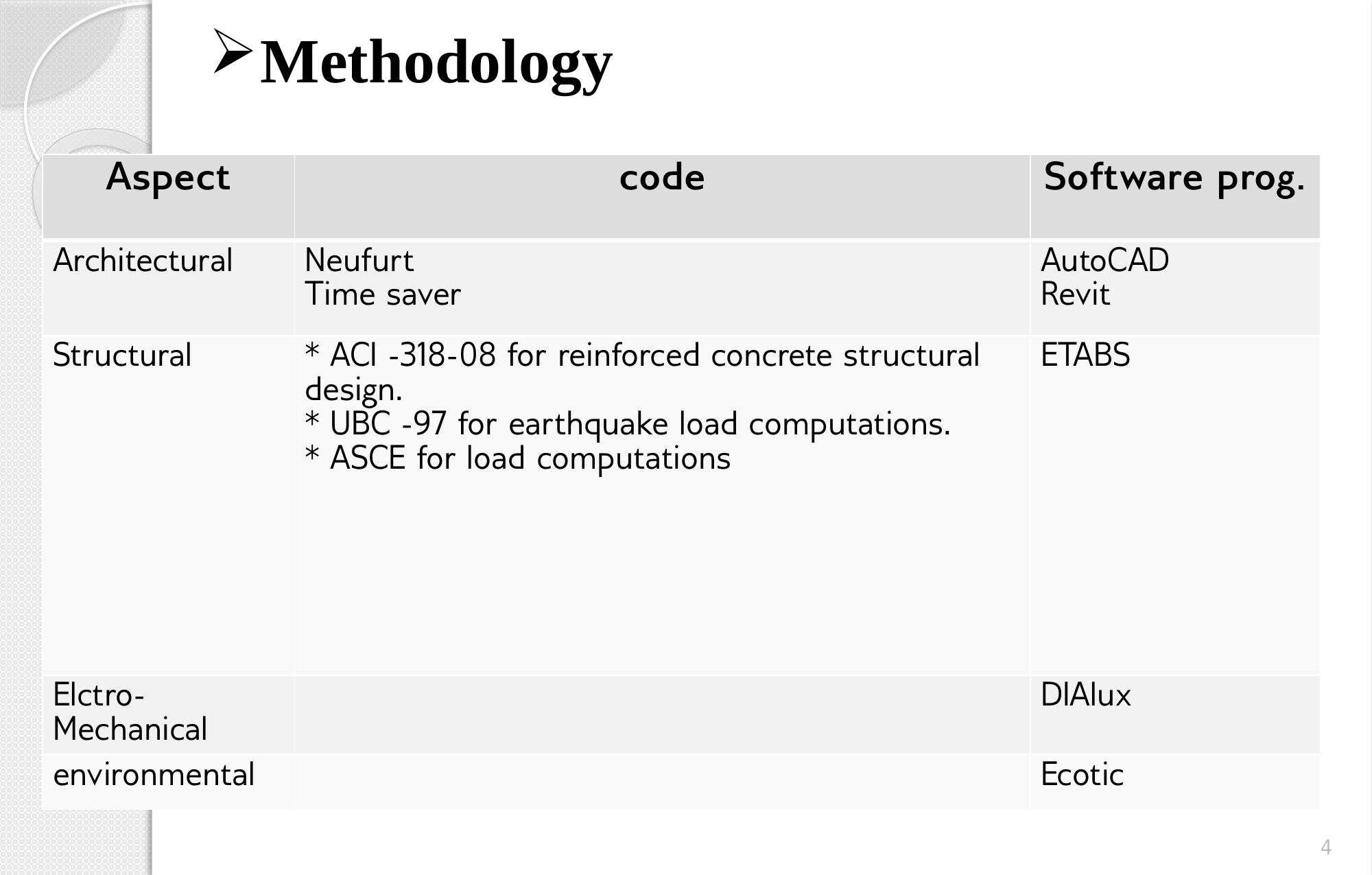

Methodology
| Aspect | code | Software prog. |
| --- | --- | --- |
| Architectural | Neufurt Time saver | AutoCAD Revit |
| Structural | \* ACI -318-08 for reinforced concrete structural design. \* UBC -97 for earthquake load computations. \* ASCE for load computations | ETABS |
| Elctro-Mechanical |  | DIAlux |
| environmental |  | Ecotic |
4